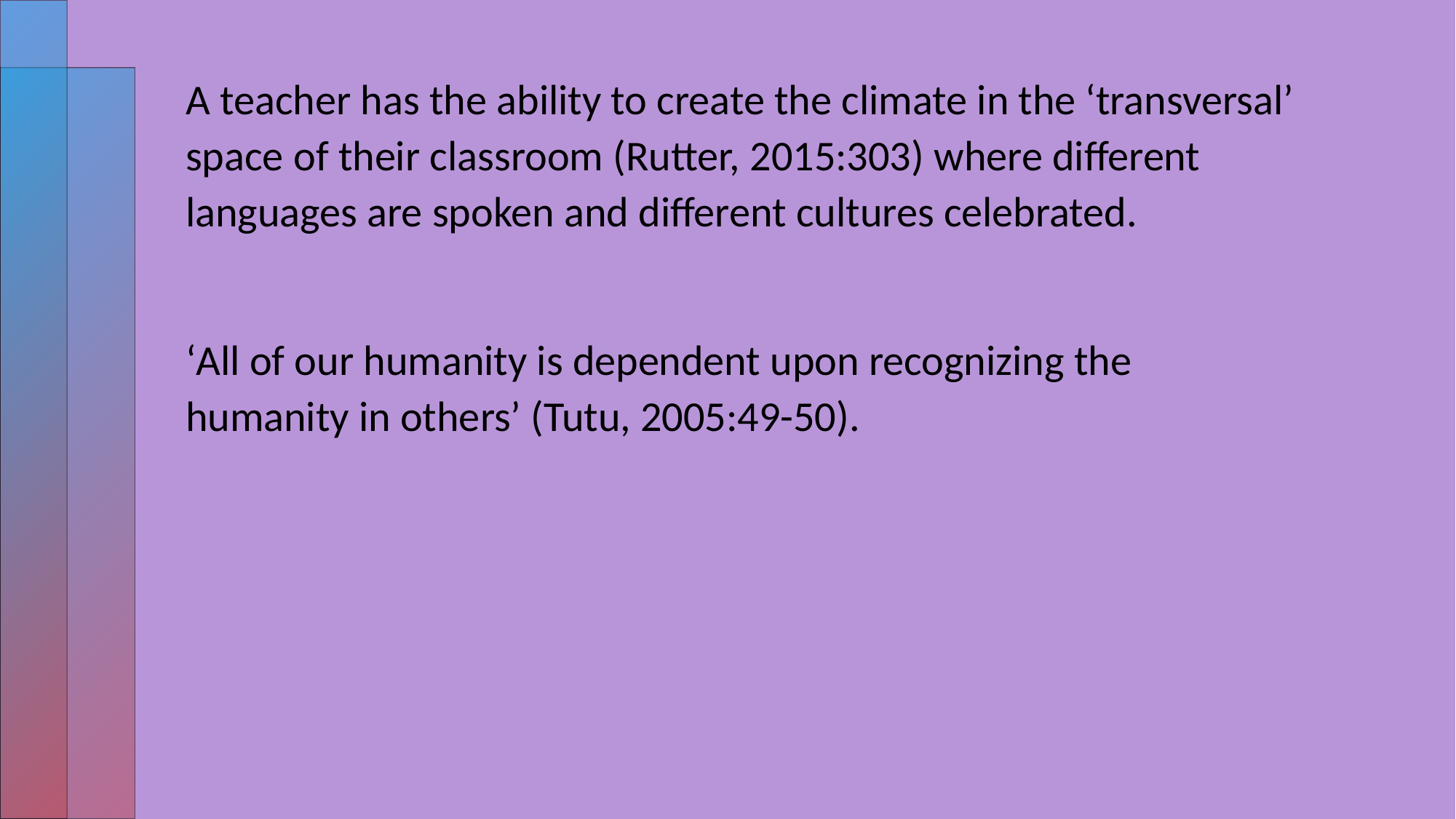

A teacher has the ability to create the climate in the ‘transversal’ space of their classroom (Rutter, 2015:303) where different languages are spoken and different cultures celebrated.

‘All of our humanity is dependent upon recognizing the humanity in others’ (Tutu, 2005:49-50).